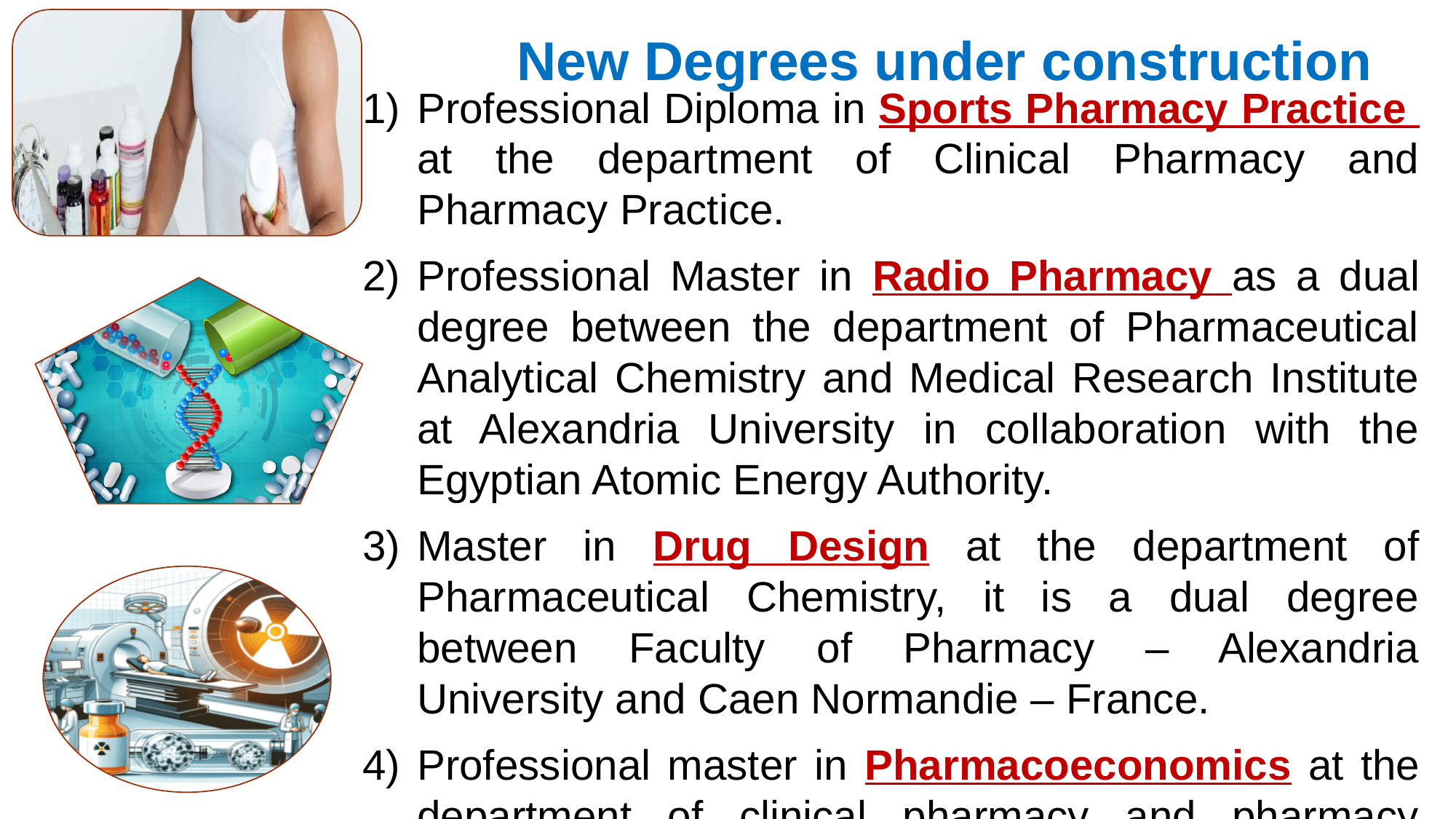

# New Degrees under construction

Professional Diploma in Sports Pharmacy Practice  at the department of Clinical Pharmacy and Pharmacy Practice.
Professional Master in Radio Pharmacy as a dual degree between the department of Pharmaceutical Analytical Chemistry and Medical Research Institute at Alexandria University in collaboration with the Egyptian Atomic Energy Authority.
Master in Drug Design at the department of Pharmaceutical Chemistry, it is a dual degree between Faculty of Pharmacy – Alexandria University and Caen Normandie – France.
Professional master in Pharmacoeconomics at the department of clinical pharmacy and pharmacy practice.